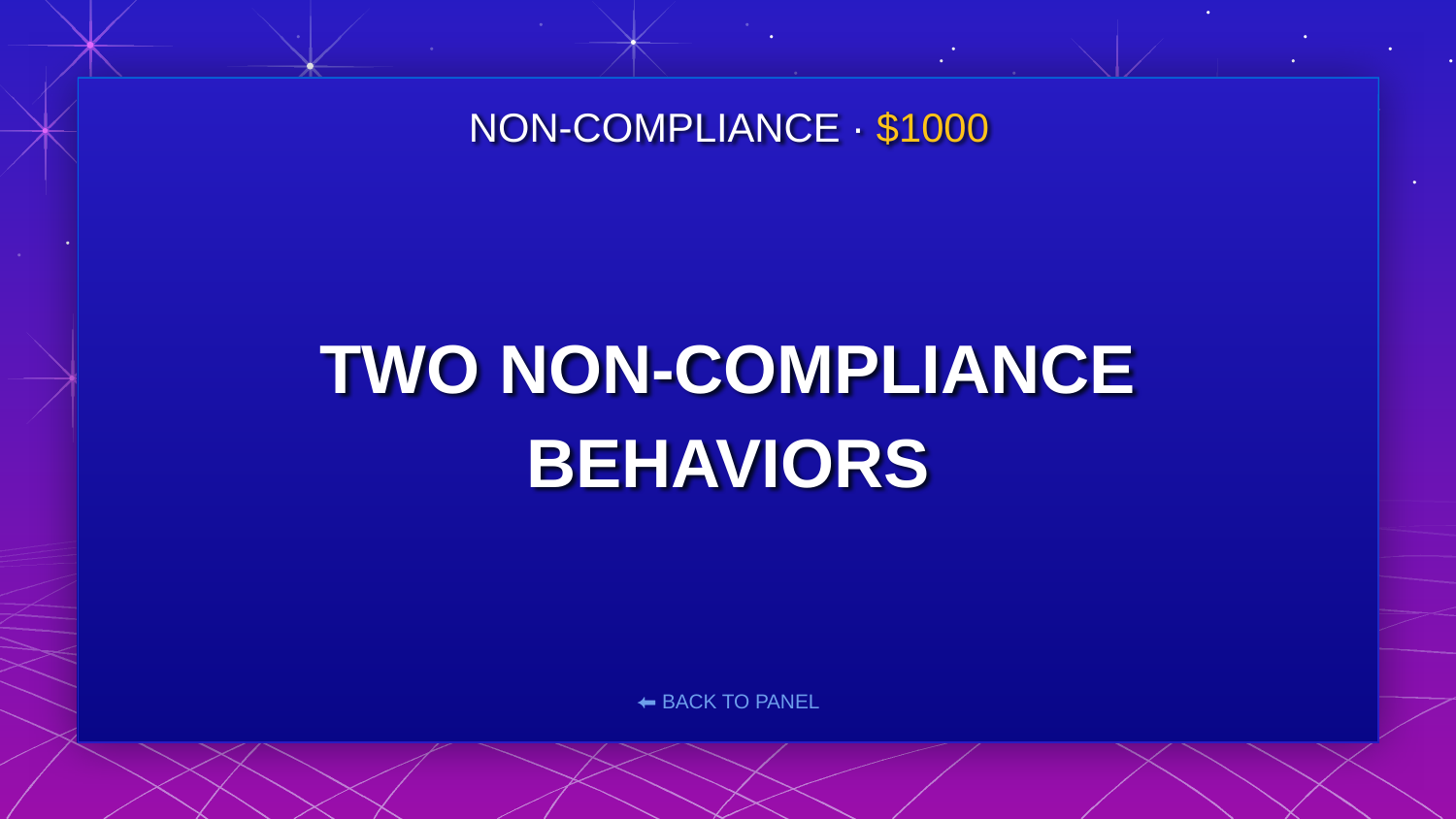

NON-COMPLIANCE · $1000
# TWO NON-COMPLIANCE BEHAVIORS